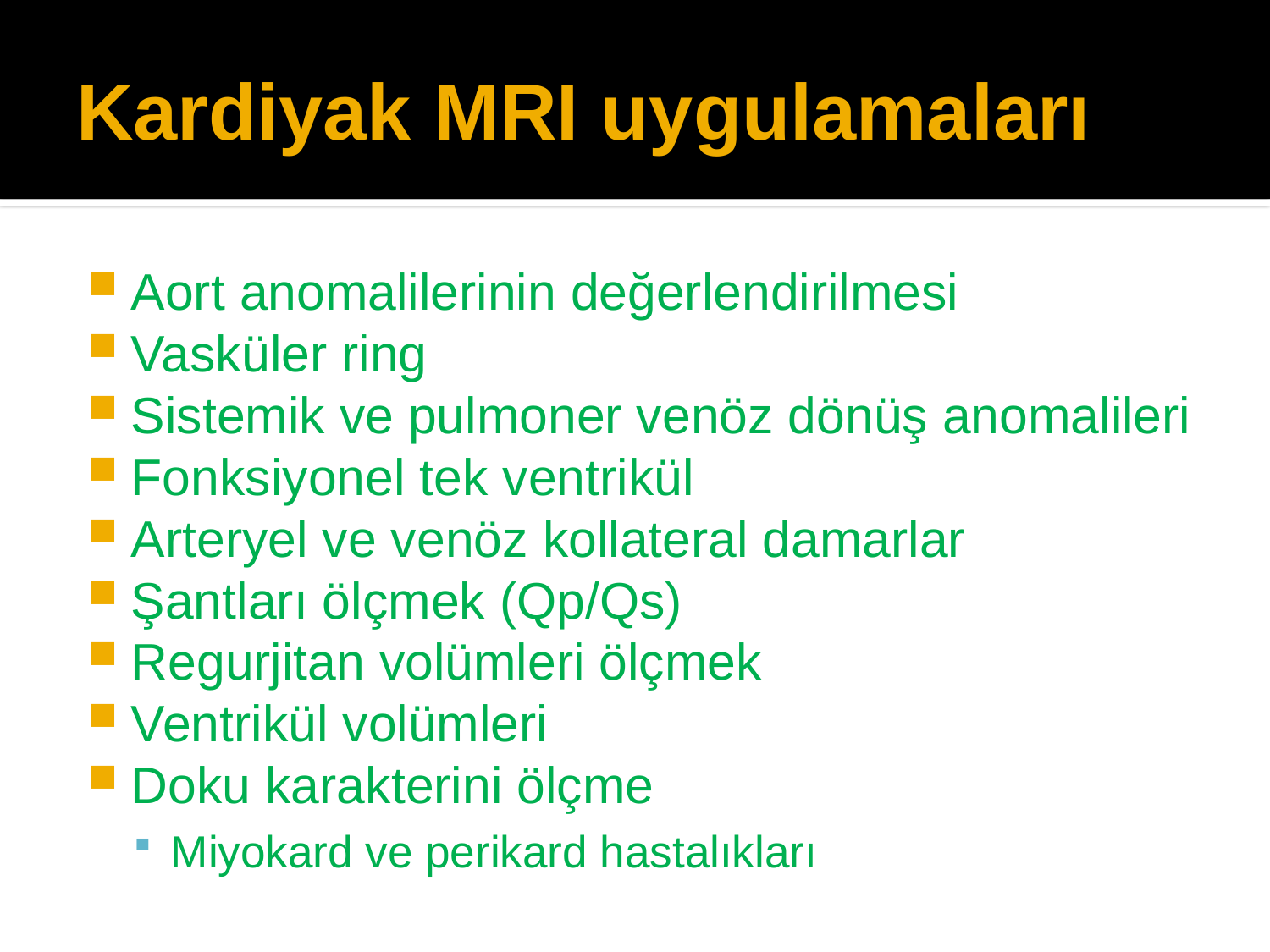

# Kardiyak MRI uygulamaları
Aort anomalilerinin değerlendirilmesi
Vasküler ring
Sistemik ve pulmoner venöz dönüş anomalileri
Fonksiyonel tek ventrikül
Arteryel ve venöz kollateral damarlar
Şantları ölçmek (Qp/Qs)
Regurjitan volümleri ölçmek
Ventrikül volümleri
Doku karakterini ölçme
Miyokard ve perikard hastalıkları